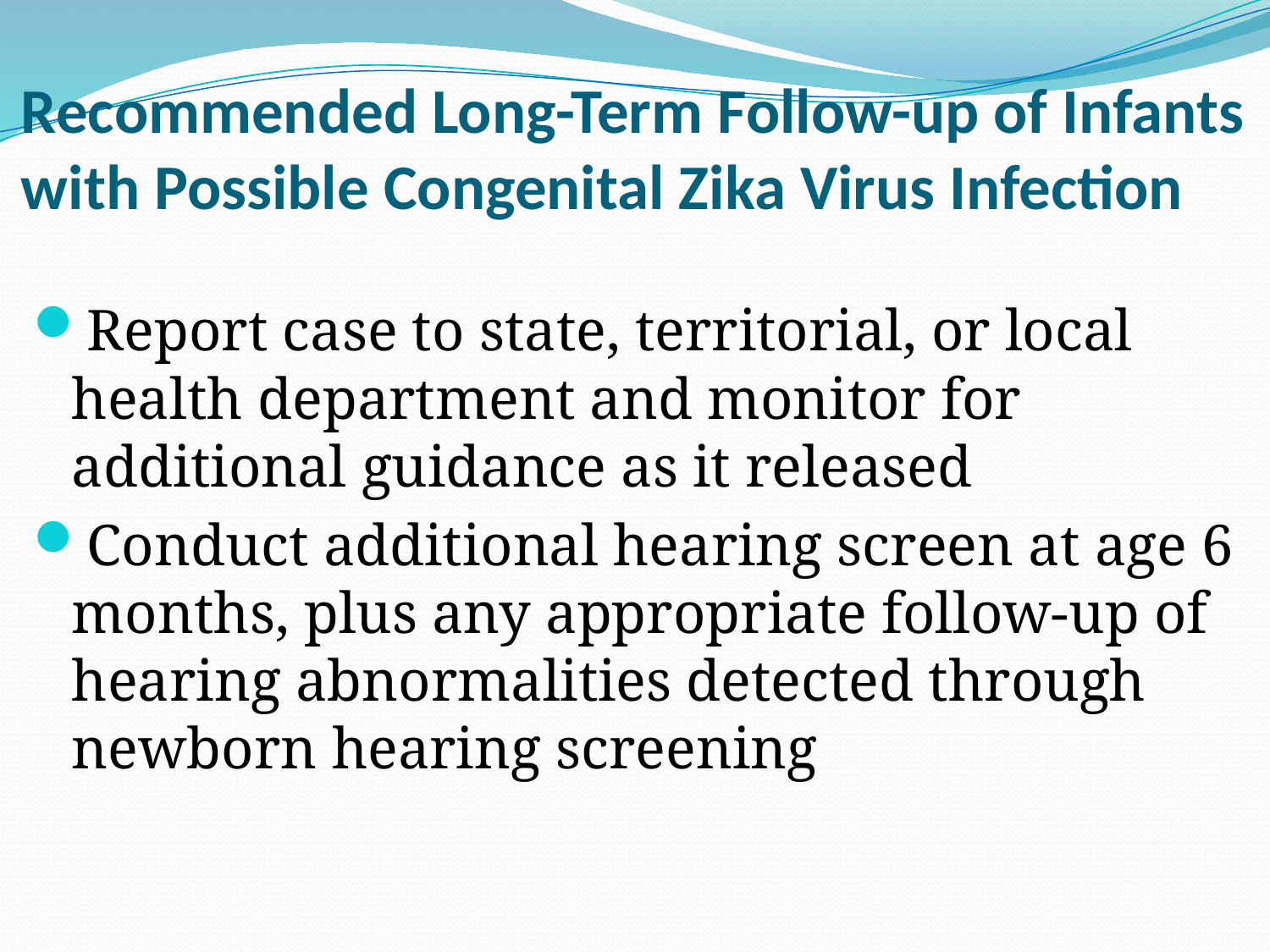

# Recommended Long-Term Follow-up of Infants with Possible Congenital Zika Virus Infection

Report case to state, territorial, or local health department and monitor for additional guidance as it released
Conduct additional hearing screen at age 6 months, plus any appropriate follow-up of hearing abnormalities detected through newborn hearing screening